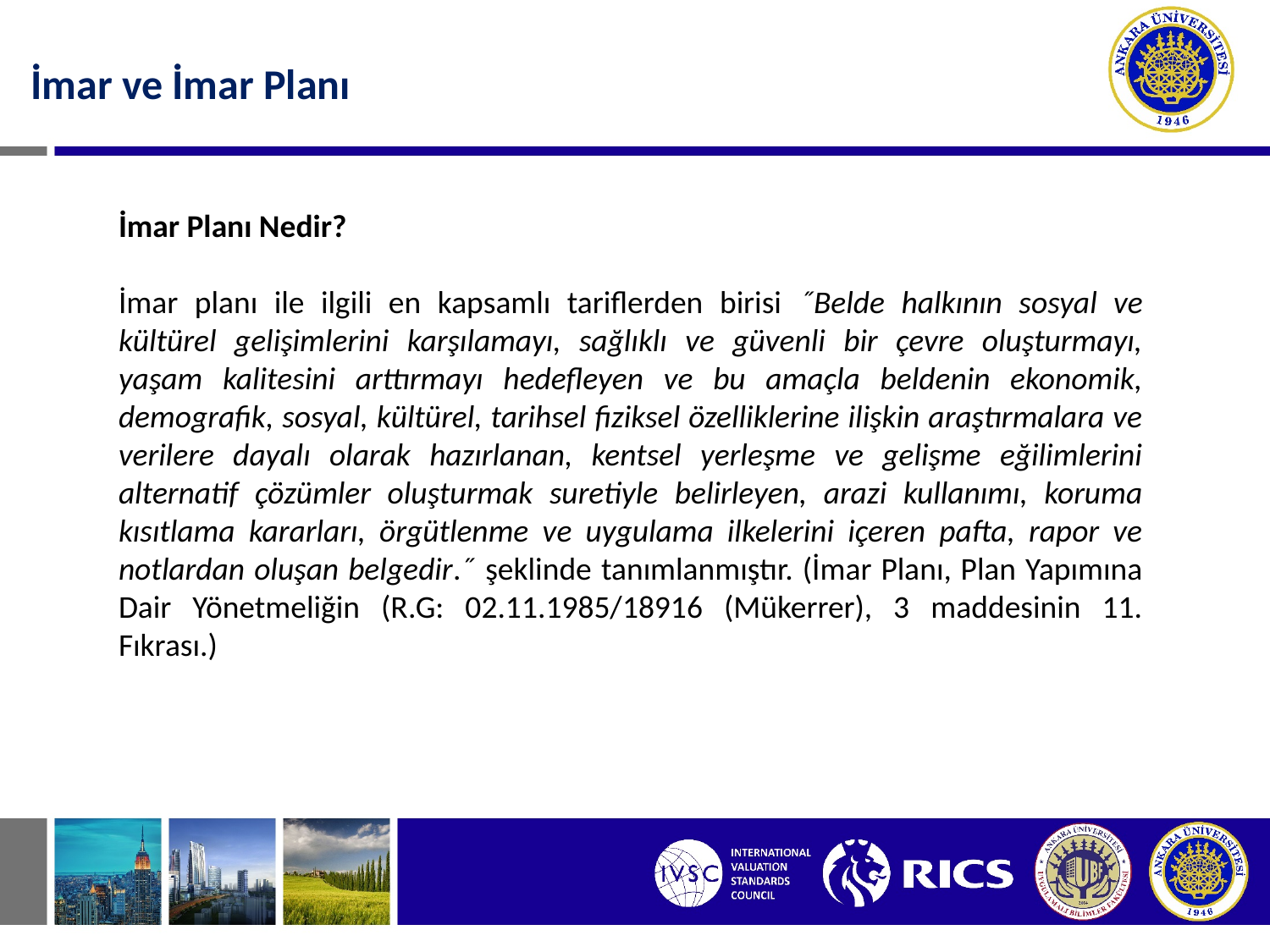

İmar ve İmar Planı
İmar Planı Nedir?

İmar planı ile ilgili en kapsamlı tariflerden birisi ˝Belde halkının sosyal ve kültürel gelişimlerini karşılamayı, sağlıklı ve güvenli bir çevre oluşturmayı, yaşam kalitesini arttırmayı hedefleyen ve bu amaçla beldenin ekonomik, demografik, sosyal, kültürel, tarihsel fiziksel özelliklerine ilişkin araştırmalara ve verilere dayalı olarak hazırlanan, kentsel yerleşme ve gelişme eğilimlerini alternatif çözümler oluşturmak suretiyle belirleyen, arazi kullanımı, koruma kısıtlama kararları, örgütlenme ve uygulama ilkelerini içeren pafta, rapor ve notlardan oluşan belgedir.˝ şeklinde tanımlanmıştır. (İmar Planı, Plan Yapımına Dair Yönetmeliğin (R.G: 02.11.1985/18916 (Mükerrer), 3 maddesinin 11. Fıkrası.)